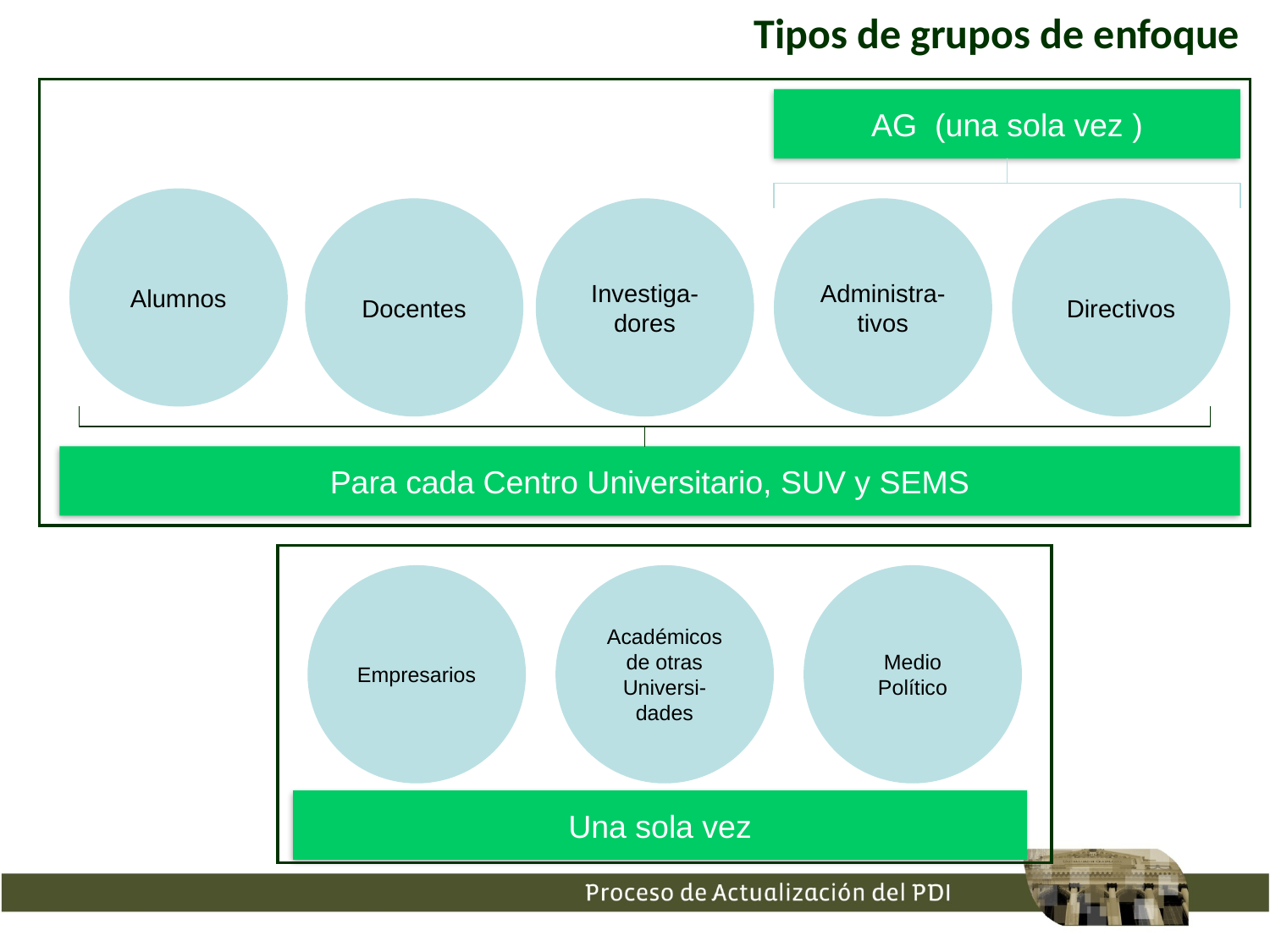

Tipos de grupos de enfoque

AG  (una sola vez )
Alumnos
Docentes
Investiga-dores
Administra-tivos
Directivos
Para cada Centro Universitario, SUV y SEMS

Empresarios
Académicos de otras Universi-dades
Medio Político
Una sola vez